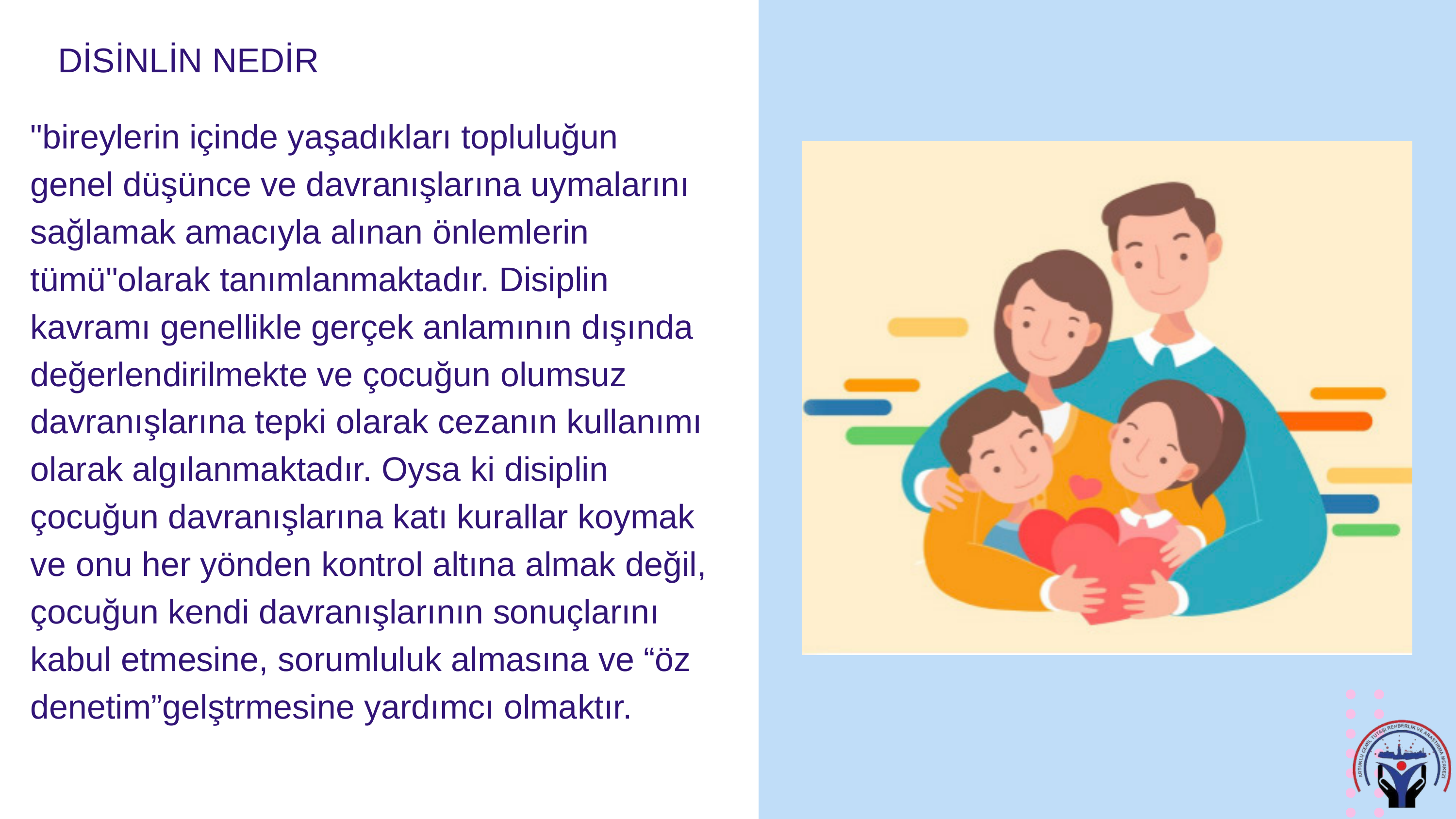

DİSİNLİN NEDİR
"bireylerin içinde yaşadıkları topluluğun genel düşünce ve davranışlarına uymalarını sağlamak amacıyla alınan önlemlerin tümü"olarak tanımlanmaktadır. Disiplin kavramı genellikle gerçek anlamının dışında değerlendirilmekte ve çocuğun olumsuz davranışlarına tepki olarak cezanın kullanımı olarak algılanmaktadır. Oysa ki disiplin çocuğun davranışlarına katı kurallar koymak ve onu her yönden kontrol altına almak değil, çocuğun kendi davranışlarının sonuçlarını kabul etmesine, sorumluluk almasına ve “öz denetim”gelştrmesine yardımcı olmaktır.